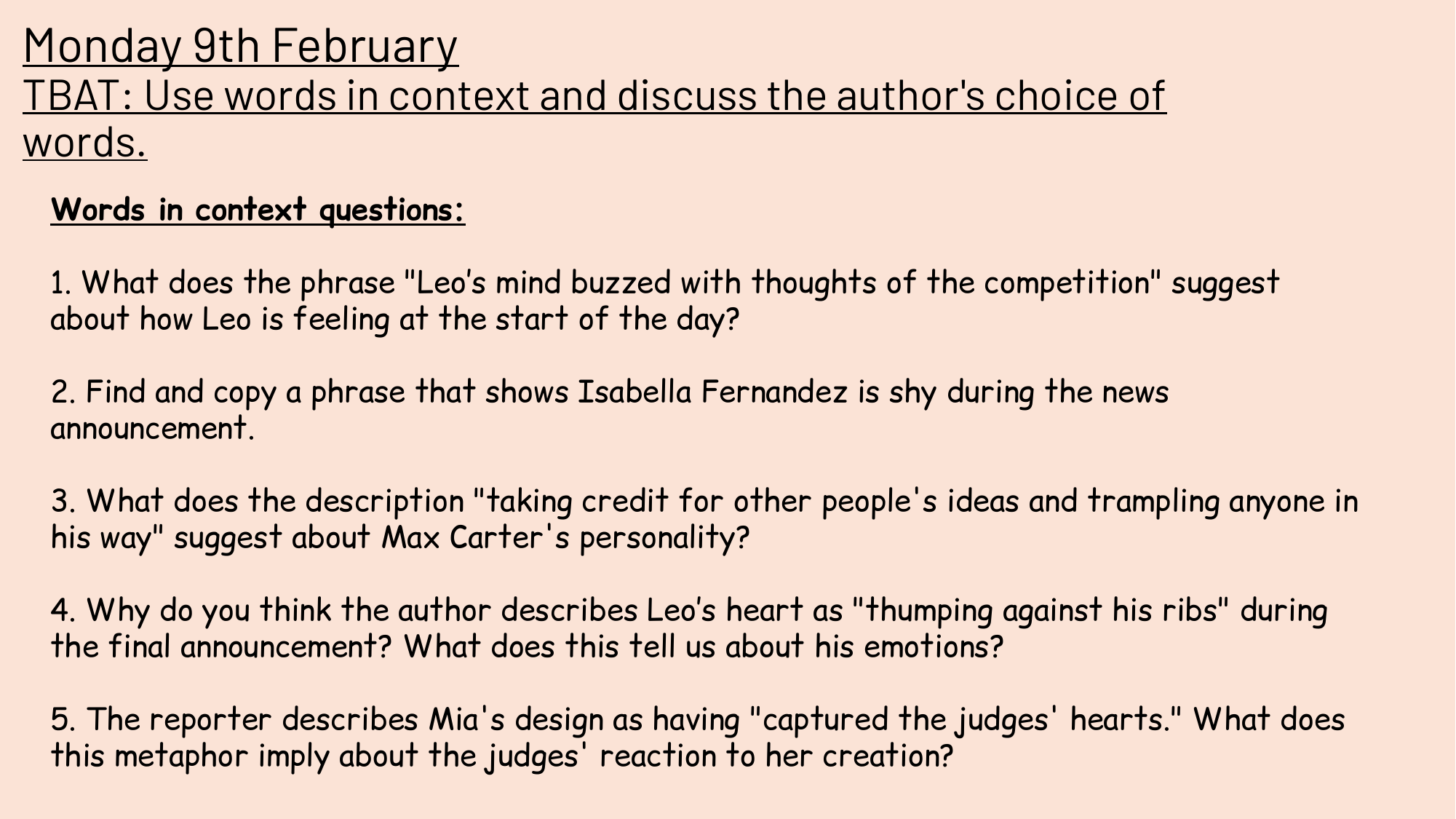

# Monday 9th February TBAT: Use words in context and discuss the author's choice of words.
Words in context questions:
1. What does the phrase "Leo’s mind buzzed with thoughts of the competition" suggest about how Leo is feeling at the start of the day?
2. Find and copy a phrase that shows Isabella Fernandez is shy during the news announcement.
3. What does the description "taking credit for other people's ideas and trampling anyone in his way" suggest about Max Carter's personality?
4. Why do you think the author describes Leo’s heart as "thumping against his ribs" during the final announcement? What does this tell us about his emotions?
5. The reporter describes Mia's design as having "captured the judges' hearts." What does this metaphor imply about the judges' reaction to her creation?